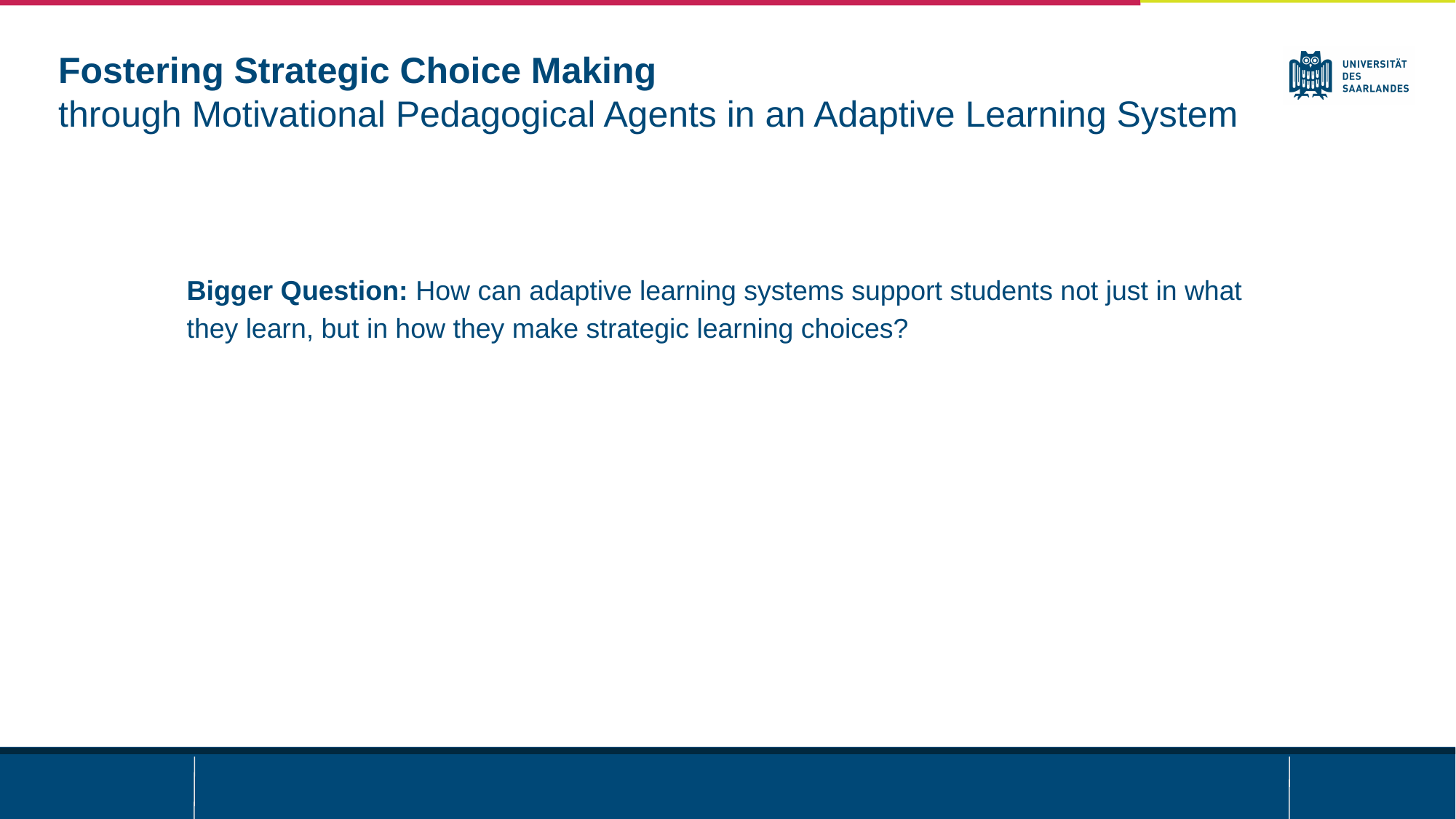

Fostering Strategic Choice Making
through Motivational Pedagogical Agents in an Adaptive Learning System
Bigger Question: How can adaptive learning systems support students not just in what they learn, but in how they make strategic learning choices?